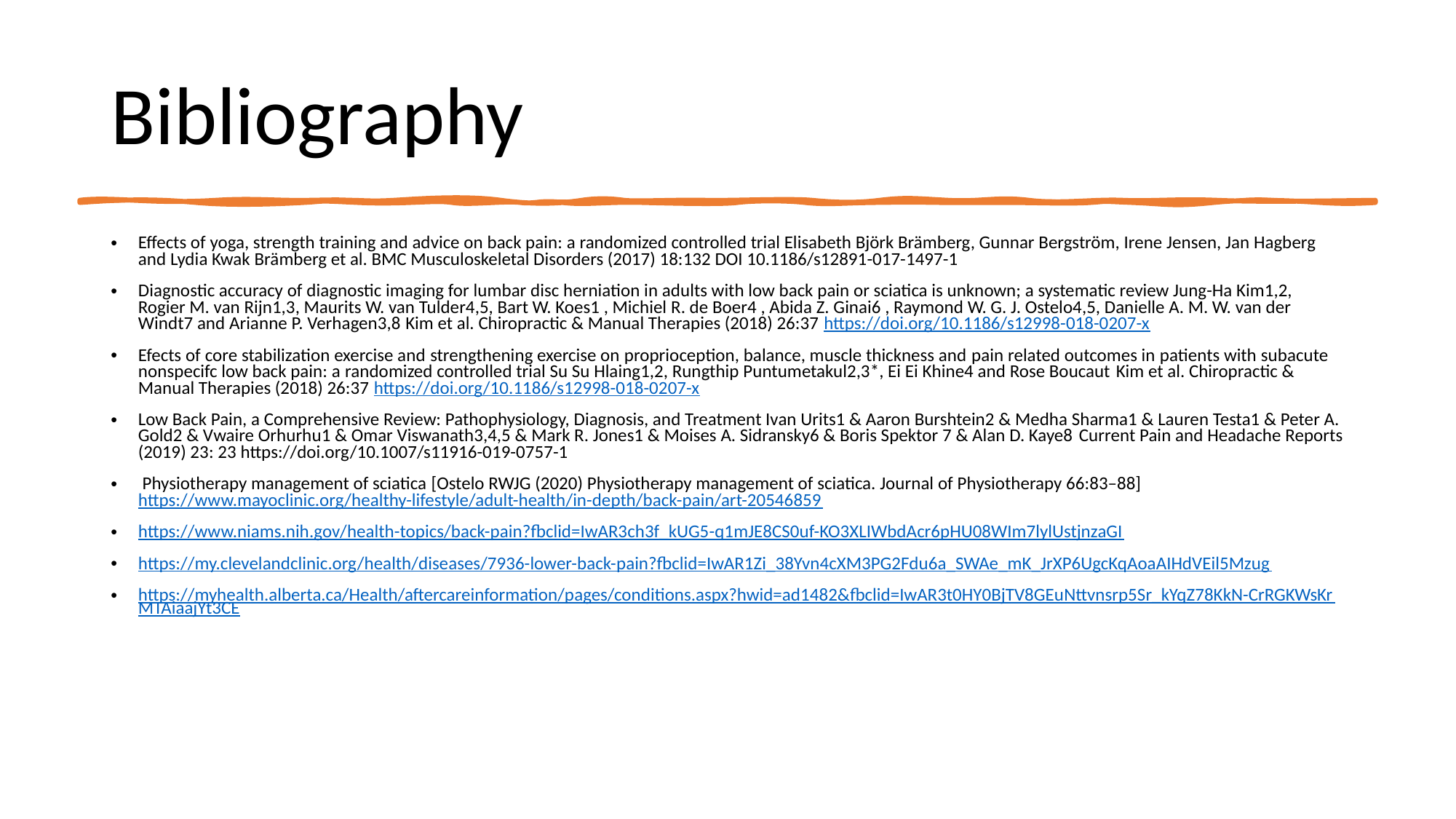

# Bibliography

Effects of yoga, strength training and advice on back pain: a randomized controlled trial Elisabeth Björk Brämberg, Gunnar Bergström, Irene Jensen, Jan Hagberg and Lydia Kwak Brämberg et al. BMC Musculoskeletal Disorders (2017) 18:132 DOI 10.1186/s12891-017-1497-1
Diagnostic accuracy of diagnostic imaging for lumbar disc herniation in adults with low back pain or sciatica is unknown; a systematic review Jung-Ha Kim1,2, Rogier M. van Rijn1,3, Maurits W. van Tulder4,5, Bart W. Koes1 , Michiel R. de Boer4 , Abida Z. Ginai6 , Raymond W. G. J. Ostelo4,5, Danielle A. M. W. van der Windt7 and Arianne P. Verhagen3,8 Kim et al. Chiropractic & Manual Therapies (2018) 26:37 https://doi.org/10.1186/s12998-018-0207-x
Efects of core stabilization exercise and strengthening exercise on proprioception, balance, muscle thickness and pain related outcomes in patients with subacute nonspecifc low back pain: a randomized controlled trial Su Su Hlaing1,2, Rungthip Puntumetakul2,3*, Ei Ei Khine4 and Rose Boucaut Kim et al. Chiropractic & Manual Therapies (2018) 26:37 https://doi.org/10.1186/s12998-018-0207-x
Low Back Pain, a Comprehensive Review: Pathophysiology, Diagnosis, and Treatment Ivan Urits1 & Aaron Burshtein2 & Medha Sharma1 & Lauren Testa1 & Peter A. Gold2 & Vwaire Orhurhu1 & Omar Viswanath3,4,5 & Mark R. Jones1 & Moises A. Sidransky6 & Boris Spektor 7 & Alan D. Kaye8 Current Pain and Headache Reports (2019) 23: 23 https://doi.org/10.1007/s11916-019-0757-1
 Physiotherapy management of sciatica [Ostelo RWJG (2020) Physiotherapy management of sciatica. Journal of Physiotherapy 66:83–88] https://www.mayoclinic.org/healthy-lifestyle/adult-health/in-depth/back-pain/art-20546859
https://www.niams.nih.gov/health-topics/back-pain?fbclid=IwAR3ch3f_kUG5-q1mJE8CS0uf-KO3XLIWbdAcr6pHU08WIm7lylUstjnzaGI
https://my.clevelandclinic.org/health/diseases/7936-lower-back-pain?fbclid=IwAR1Zi_38Yvn4cXM3PG2Fdu6a_SWAe_mK_JrXP6UgcKqAoaAIHdVEil5Mzug
https://myhealth.alberta.ca/Health/aftercareinformation/pages/conditions.aspx?hwid=ad1482&fbclid=IwAR3t0HY0BjTV8GEuNttvnsrp5Sr_kYqZ78KkN-CrRGKWsKrMTAiaajYt3CE